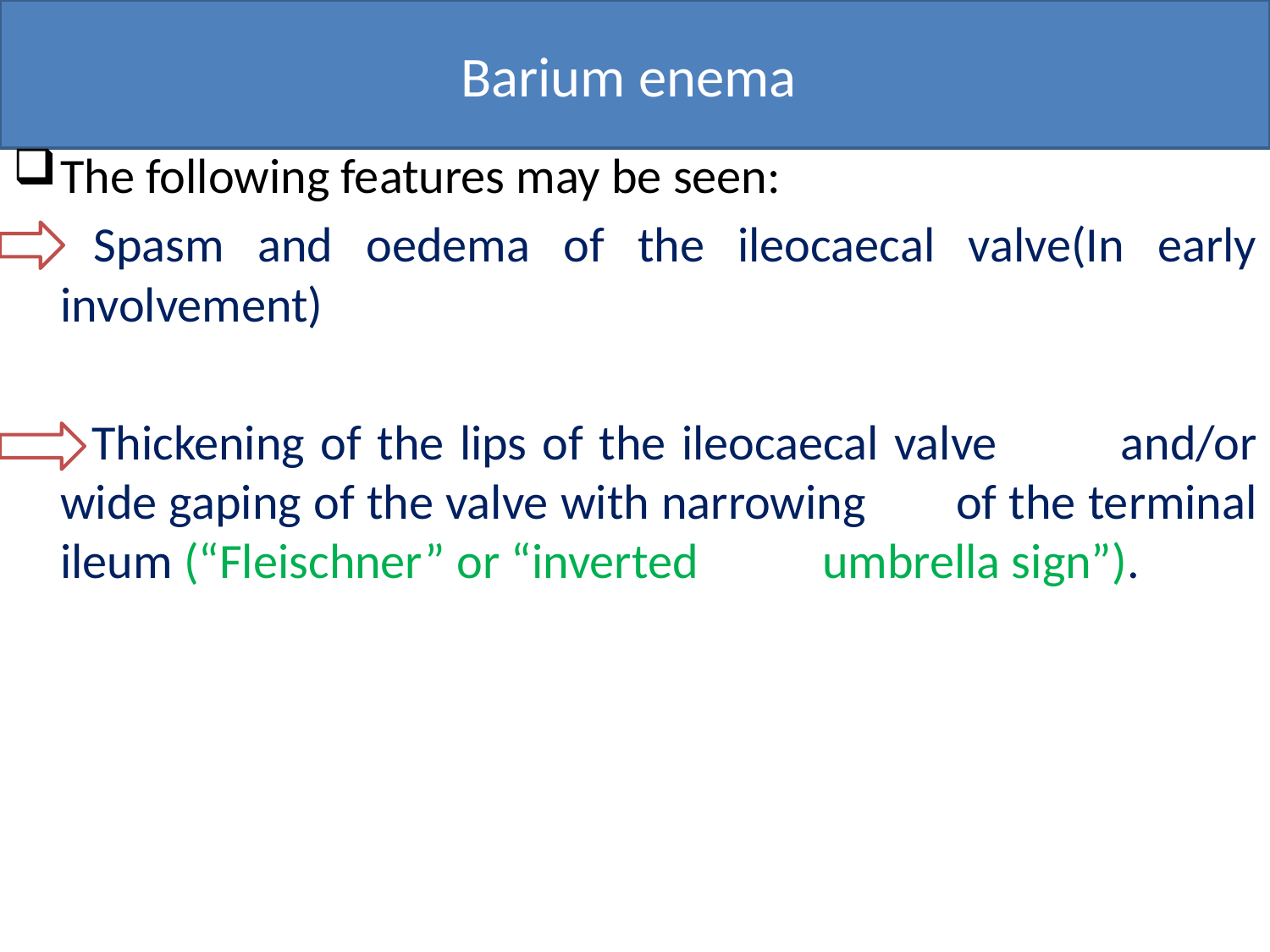

# Barium enema
The following features may be seen:
	 Spasm and oedema of the ileocaecal valve(In early involvement)

	  Thickening of the lips of the ileocaecal valve 	and/or wide gaping of the valve with narrowing 	of the terminal ileum (“Fleischner” or “inverted 	umbrella sign”).